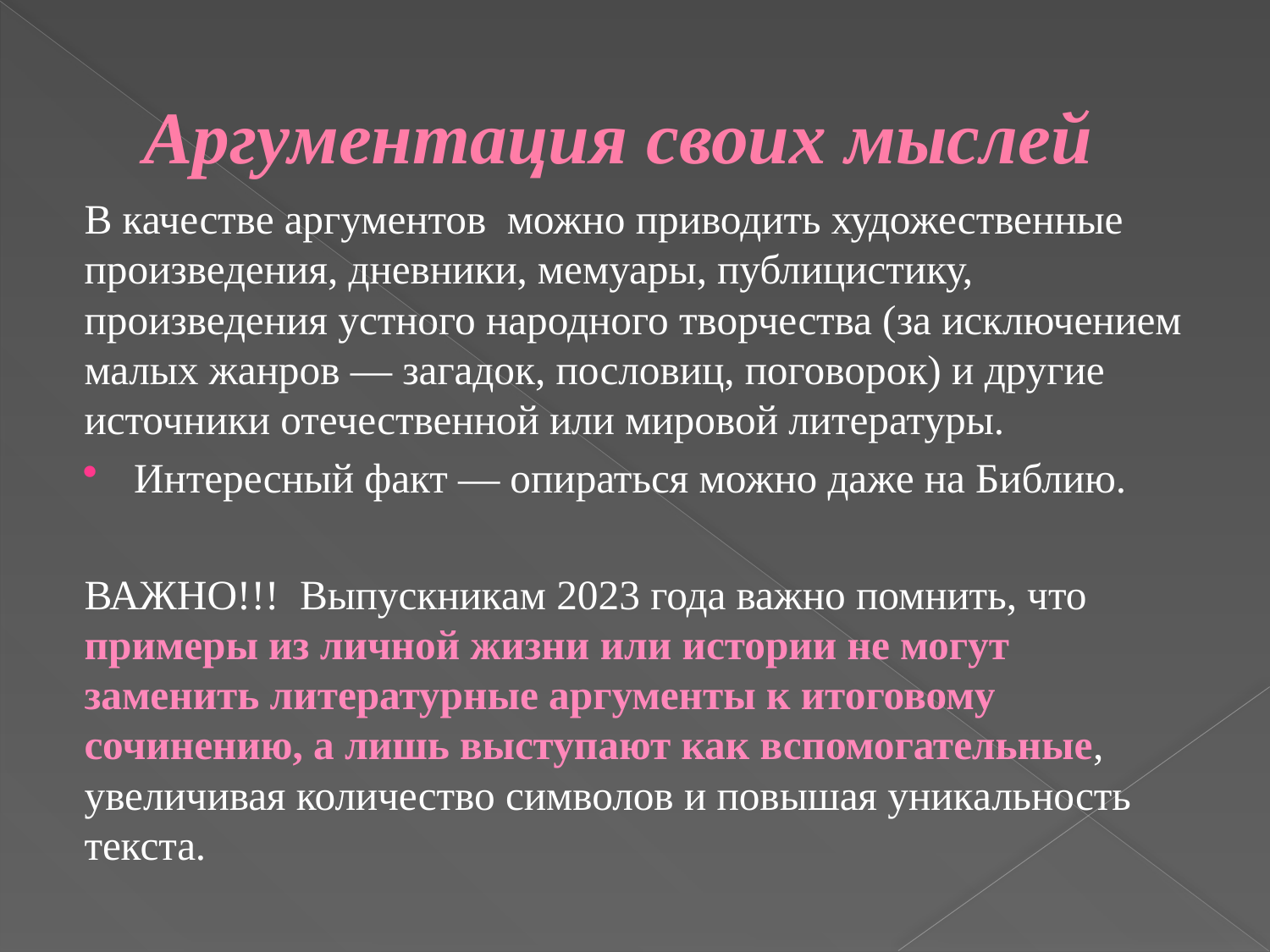

# Аргументация своих мыслей
В качестве аргументов  можно приводить художественные произведения, дневники, мемуары, публицистику, произведения устного народного творчества (за исключением малых жанров — загадок, пословиц, поговорок) и другие источники отечественной или мировой литературы.
Интересный факт — опираться можно даже на Библию.

ВАЖНО!!!  Выпускникам 2023 года важно помнить, что примеры из личной жизни или истории не могут заменить литературные аргументы к итоговому сочинению, а лишь выступают как вспомогательные, увеличивая количество символов и повышая уникальность текста.